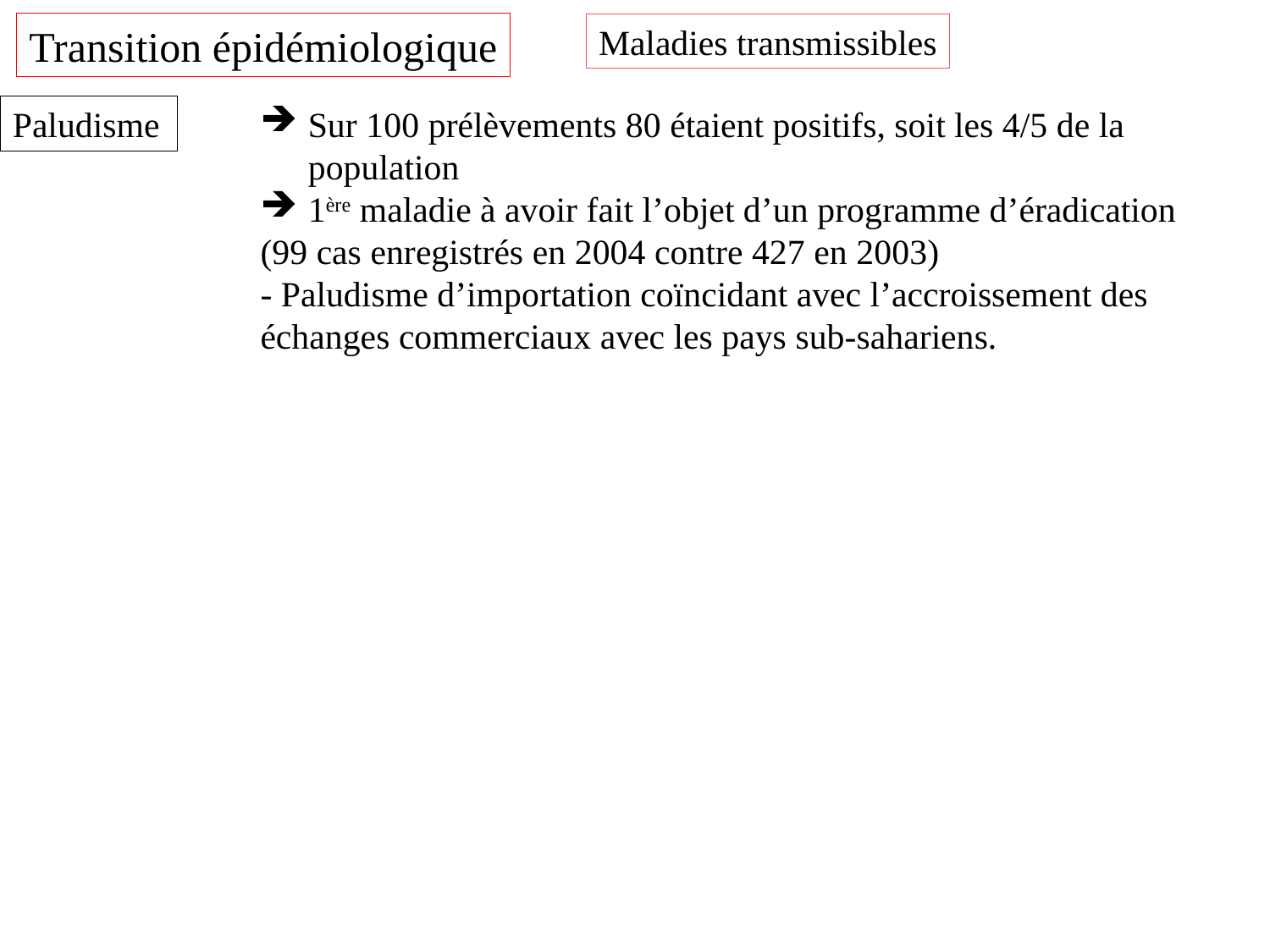

Transition épidémiologique
Maladies transmissibles
Paludisme
Sur 100 prélèvements 80 étaient positifs, soit les 4/5 de la population
1ère maladie à avoir fait l’objet d’un programme d’éradication
(99 cas enregistrés en 2004 contre 427 en 2003)
- Paludisme d’importation coïncidant avec l’accroissement des échanges commerciaux avec les pays sub-sahariens.